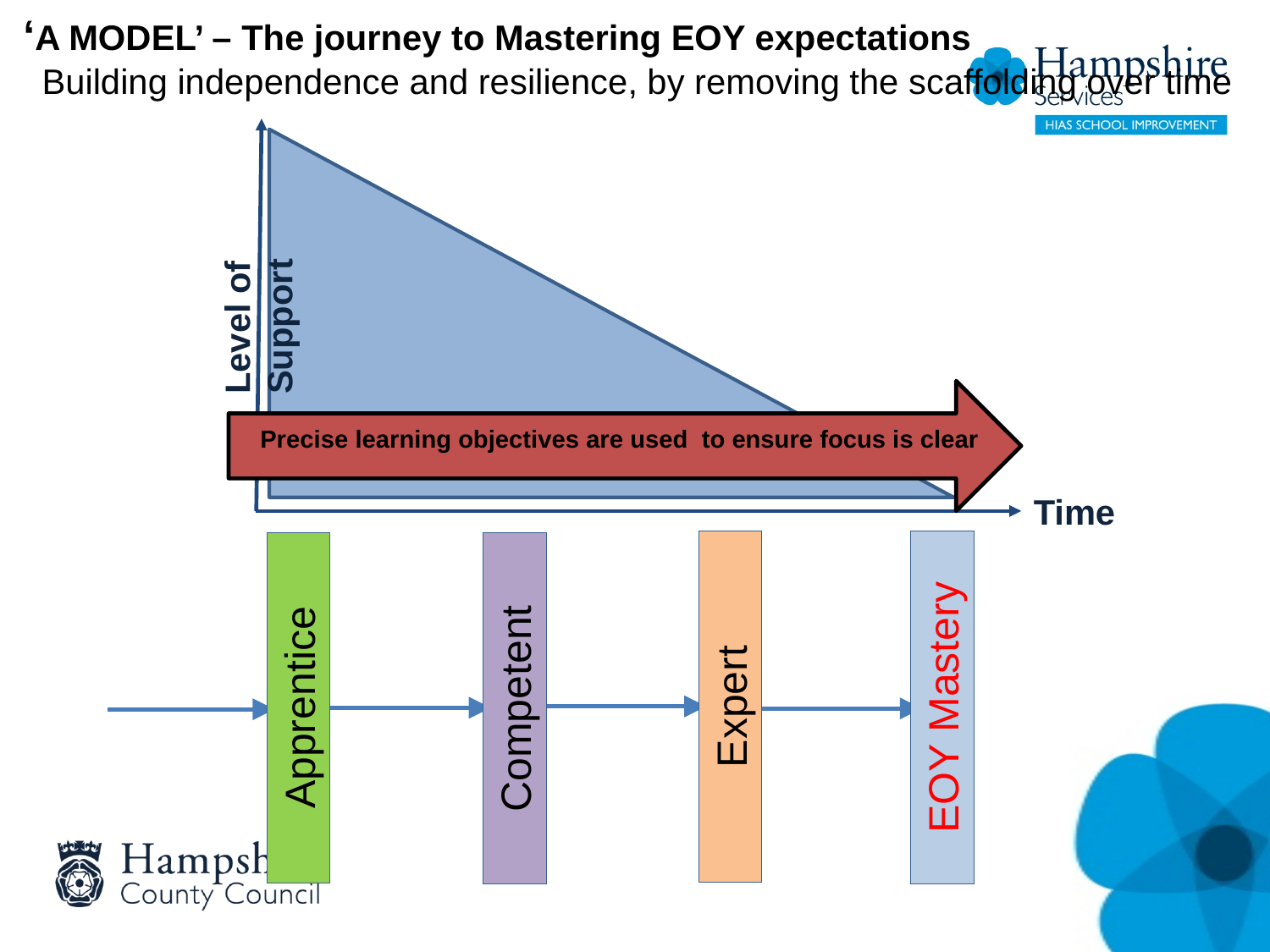

‘A MODEL’ – The journey to Mastering EOY expectations
Building independence and resilience, by removing the scaffolding over time
Level of Support

Precise learning objectives are used  to ensure focus is clear
Time
Expert
EOY Mastery
Apprentice
Competent